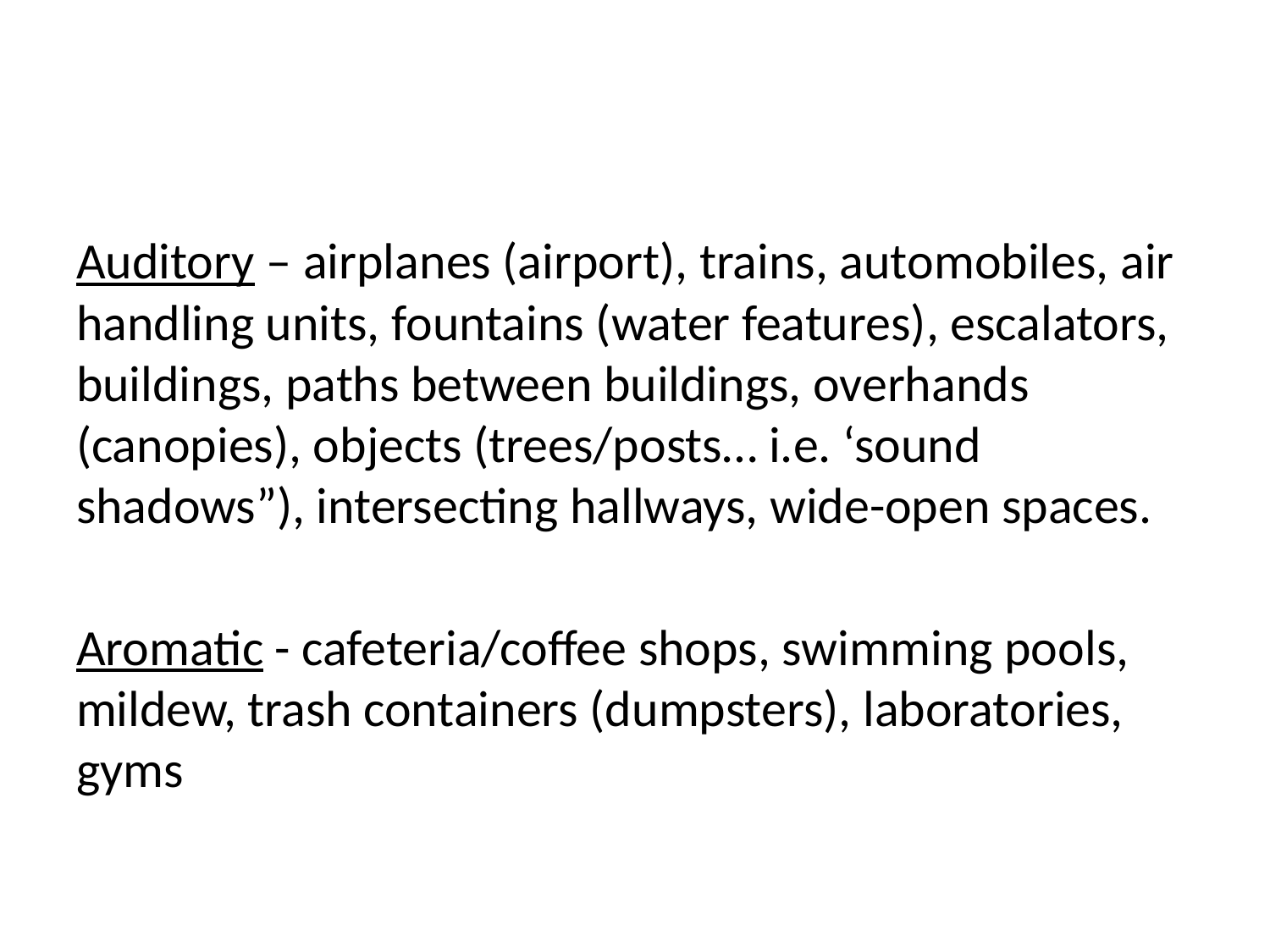

#
Auditory – airplanes (airport), trains, automobiles, air handling units, fountains (water features), escalators, buildings, paths between buildings, overhands (canopies), objects (trees/posts… i.e. ‘sound shadows”), intersecting hallways, wide-open spaces.

Aromatic - cafeteria/coffee shops, swimming pools, mildew, trash containers (dumpsters), laboratories, gyms